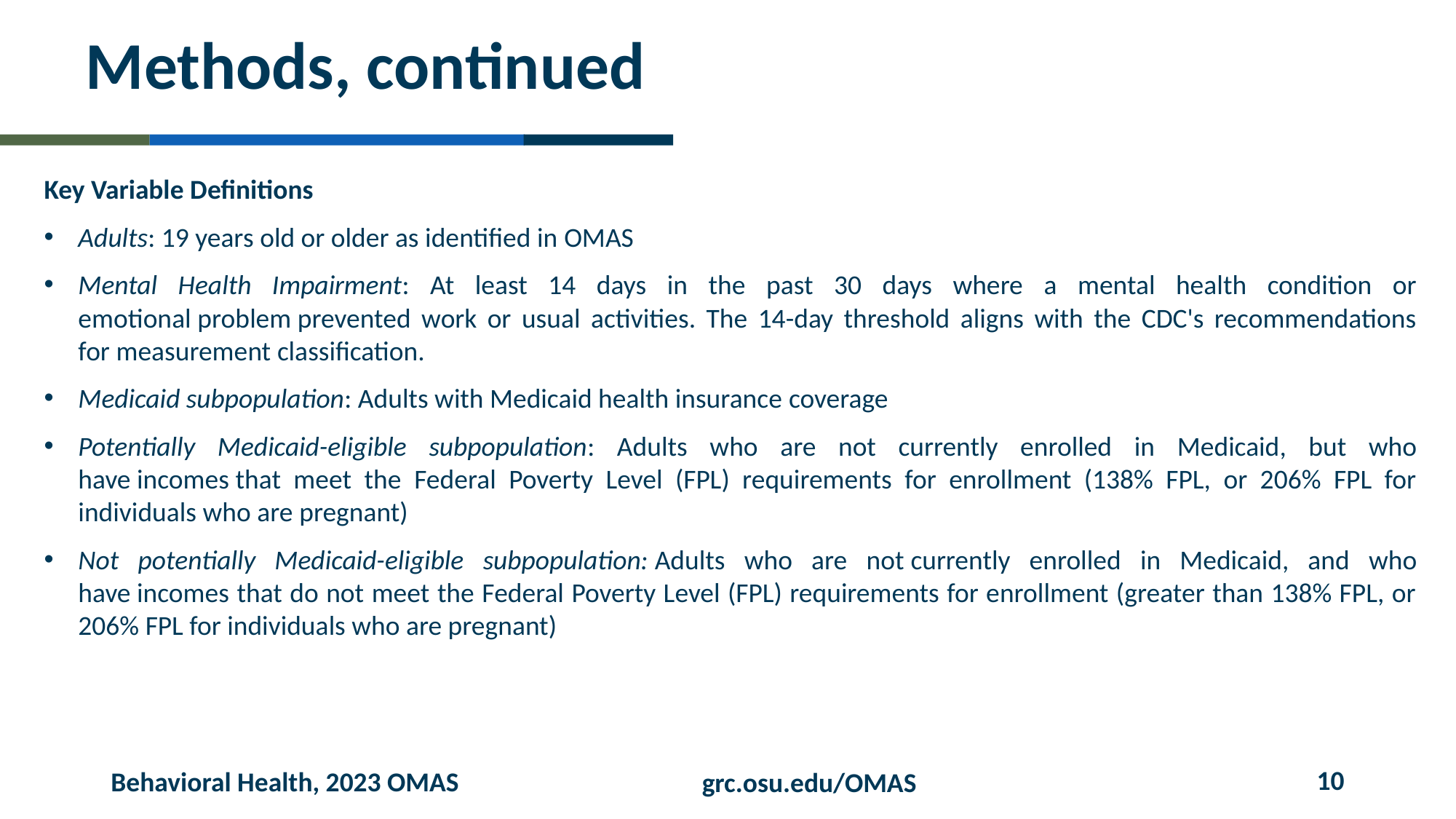

# Methods, continued
Key Variable Definitions​
Adults: 19 years old or older as identified in OMAS​
Mental Health Impairment: At least 14 days in the past 30 days where a mental health condition or emotional problem prevented work or usual activities. The 14-day threshold aligns with the CDC's recommendations for measurement classification.​
Medicaid subpopulation: Adults with Medicaid health insurance coverage​
Potentially Medicaid-eligible subpopulation: Adults who are not currently enrolled in Medicaid, but who have incomes that meet the Federal Poverty Level (FPL) requirements for enrollment (138% FPL, or 206% FPL for individuals who are pregnant)​
Not potentially Medicaid-eligible subpopulation: Adults who are not currently enrolled in Medicaid, and who have incomes that do not meet the Federal Poverty Level (FPL) requirements for enrollment (greater than 138% FPL, or 206% FPL for individuals who are pregnant)

10
Behavioral Health, 2023 OMAS
grc.osu.edu/OMAS